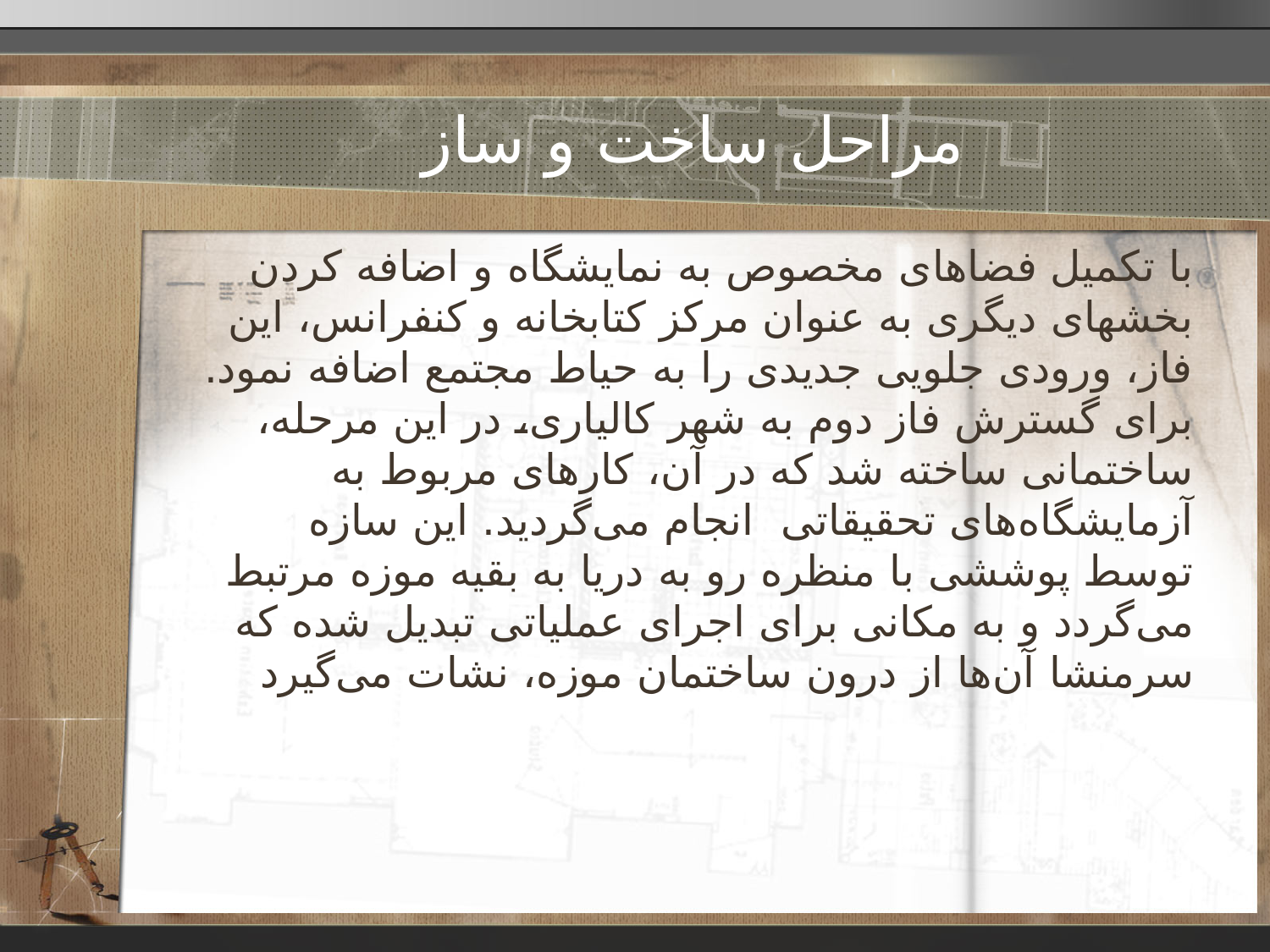

# مراحل ساخت و ساز
با تکمیل فضاهای مخصوص به نمایشگاه و اضافه کردن بخشهای دیگری به عنوان مرکز کتابخانه و کنفرانس، این فاز، ورودی جلویی جدیدی را به حیاط مجتمع اضافه نمود. برای گسترش فاز دوم به شهر کالیاری، در این مرحله، ساختمانی ساخته شد که در آن، کارهای مربوط به آزمایشگاه‌های تحقیقاتی  انجام می‌گردید. این سازه توسط پوششی با منظره رو به دریا به بقیه موزه مرتبط می‌گردد و به مکانی برای اجرای عملیاتی تبدیل شده که سرمنشا آن‌ها از درون ساختمان موزه، نشات می‌گیرد